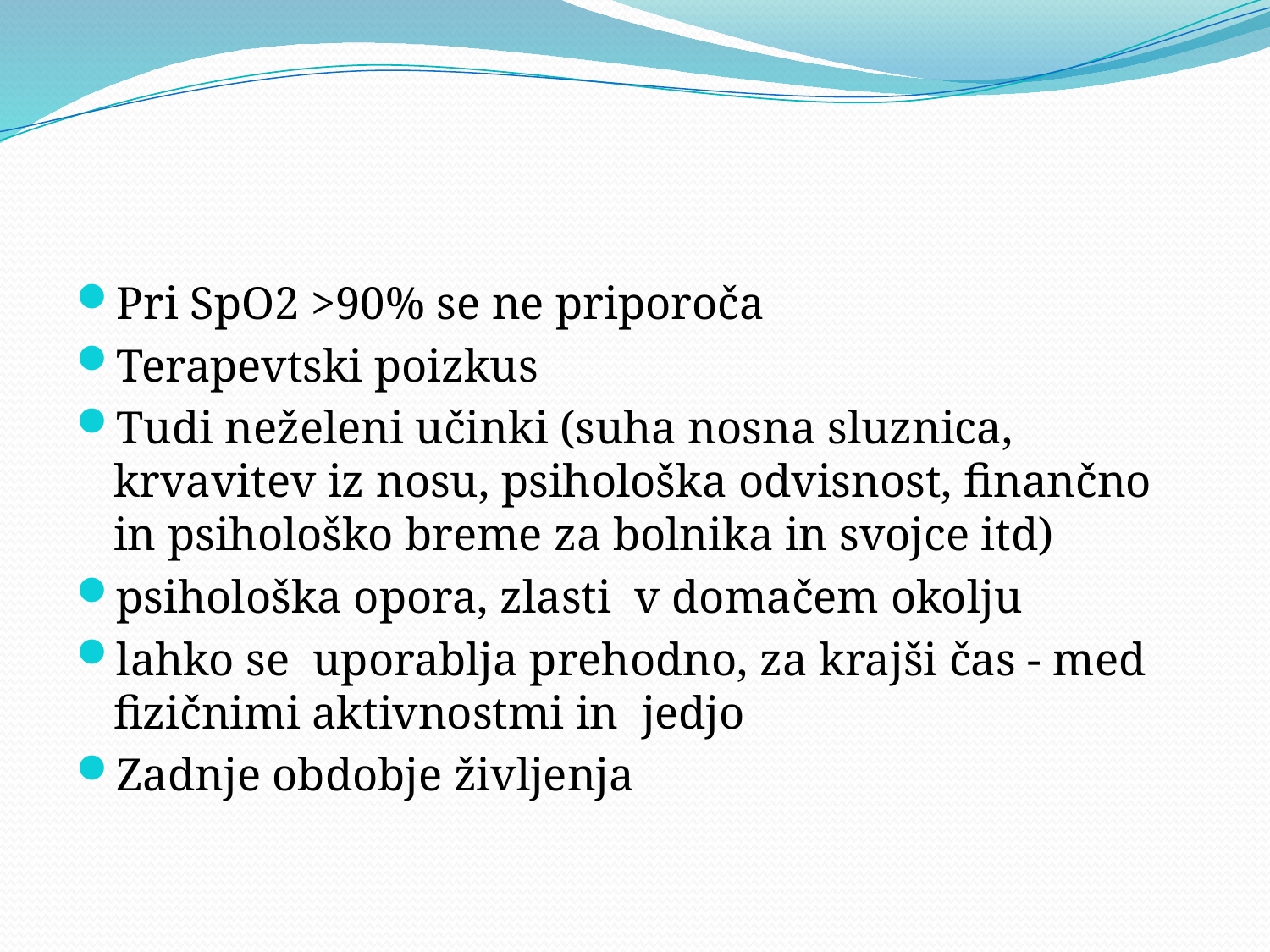

# Pri SpO2 >90% se ne priporoča
Terapevtski poizkus
Tudi neželeni učinki (suha nosna sluznica, krvavitev iz nosu, psihološka odvisnost, finančno in psihološko breme za bolnika in svojce itd)
psihološka opora, zlasti  v domačem okolju
lahko se  uporablja prehodno, za krajši čas - med fizičnimi aktivnostmi in  jedjo
Zadnje obdobje življenja